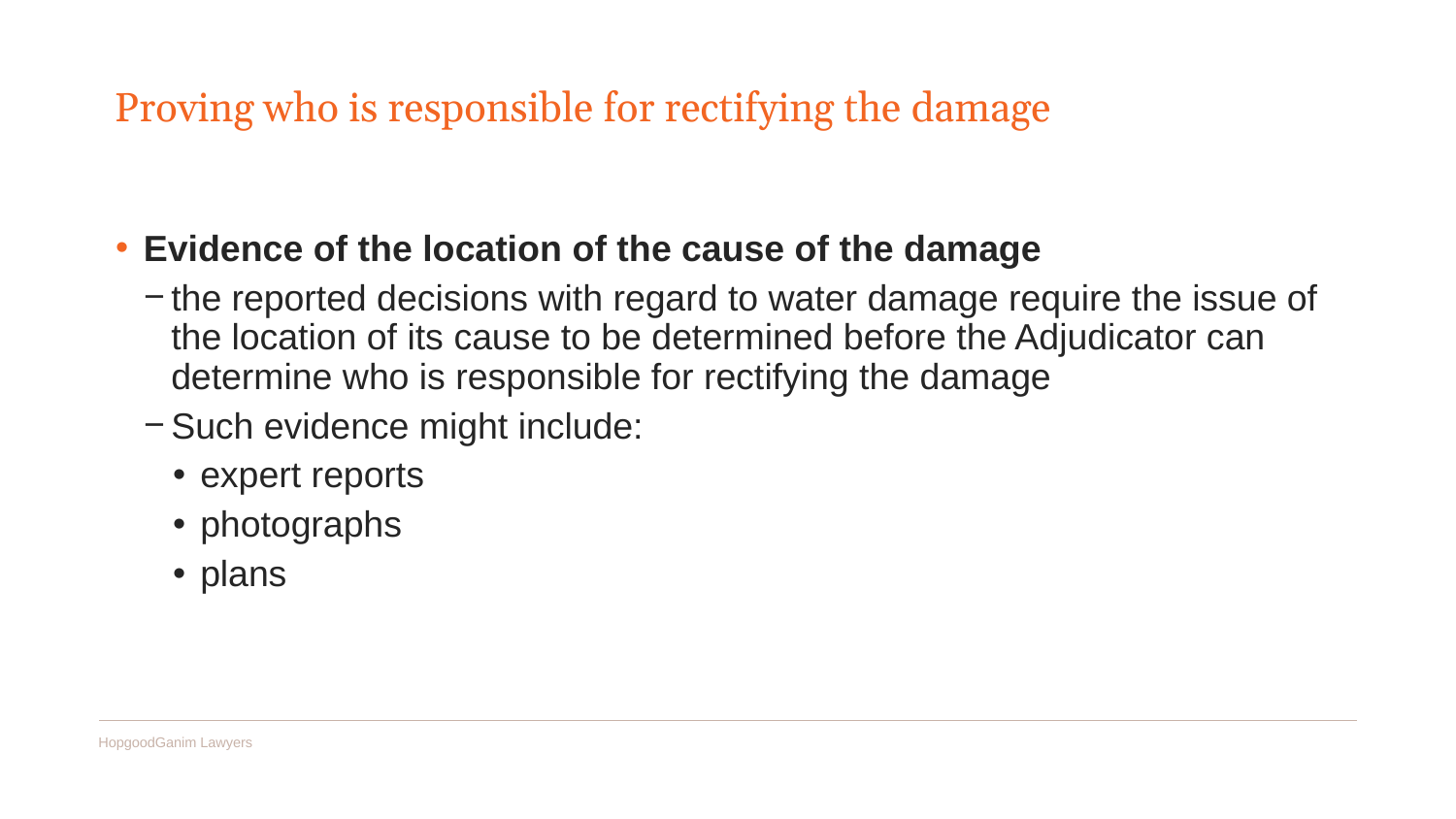

# Proving who is responsible for rectifying the damage
Evidence of the location of the cause of the damage
the reported decisions with regard to water damage require the issue of the location of its cause to be determined before the Adjudicator can determine who is responsible for rectifying the damage
Such evidence might include:
expert reports
photographs
plans